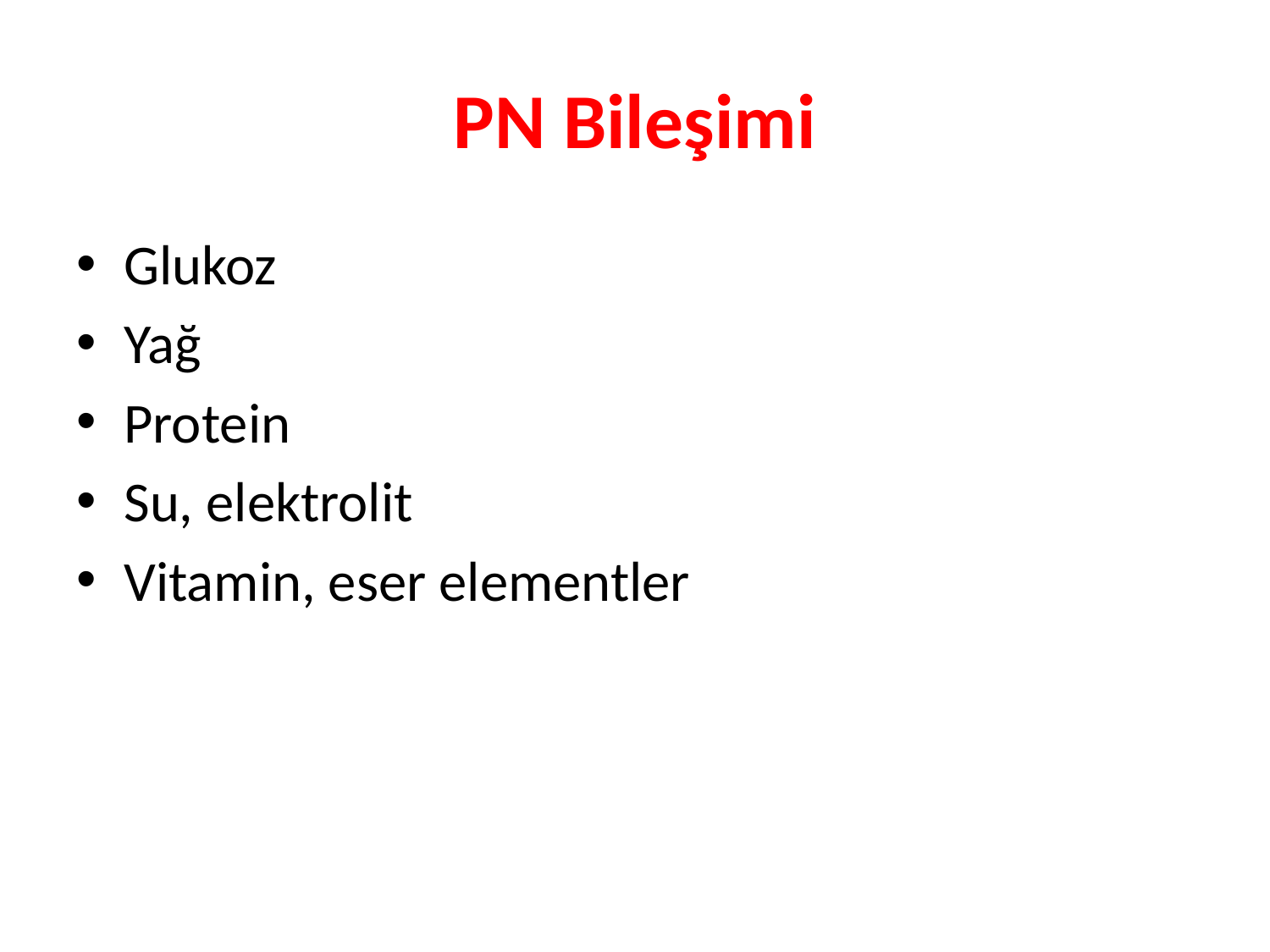

# PN Bileşimi
Glukoz
Yağ
Protein
Su, elektrolit
Vitamin, eser elementler